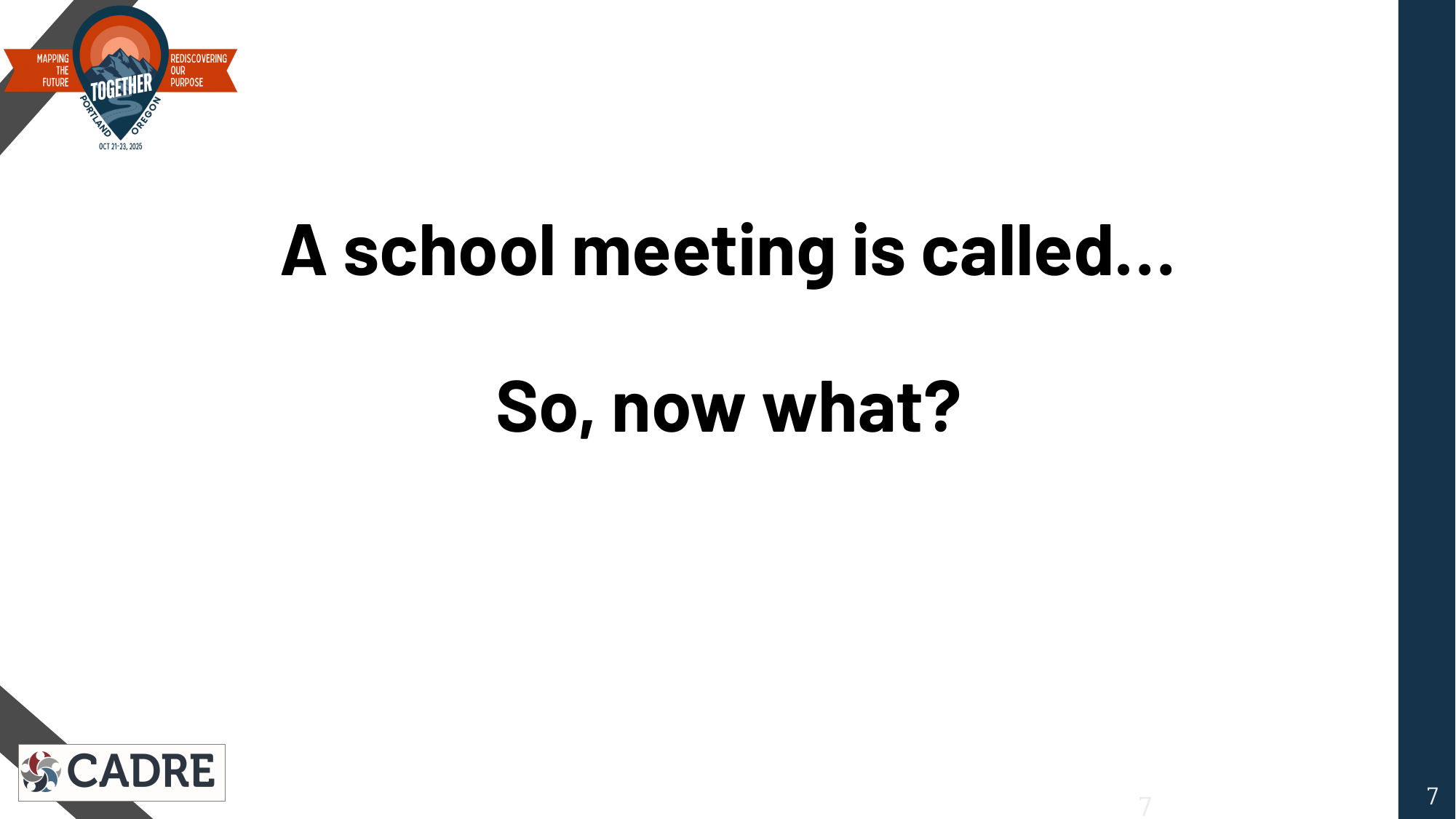

# A school meeting is called… So, now what?